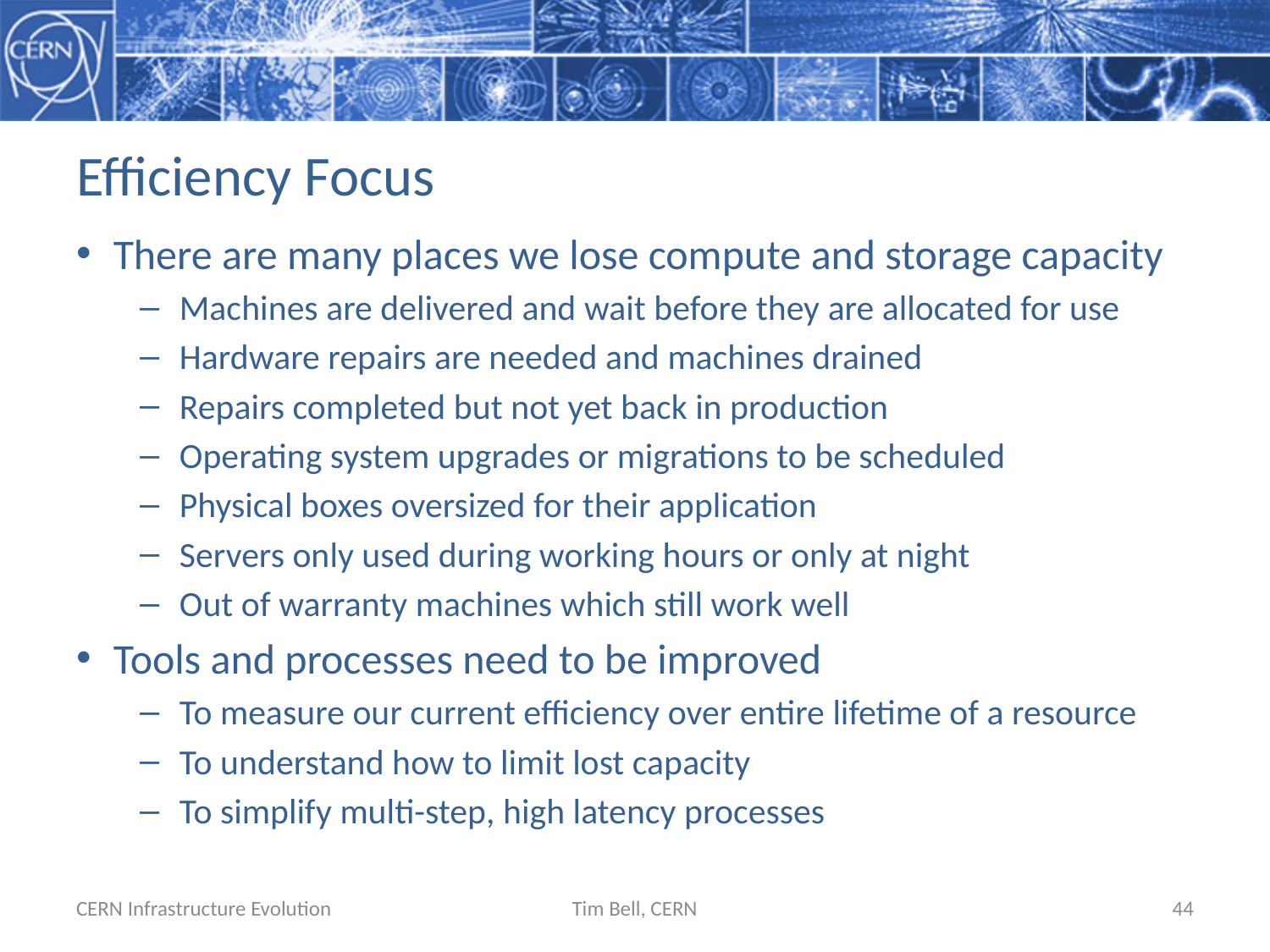

# Efficiency Focus
There are many places we lose compute and storage capacity
Machines are delivered and wait before they are allocated for use
Hardware repairs are needed and machines drained
Repairs completed but not yet back in production
Operating system upgrades or migrations to be scheduled
Physical boxes oversized for their application
Servers only used during working hours or only at night
Out of warranty machines which still work well
Tools and processes need to be improved
To measure our current efficiency over entire lifetime of a resource
To understand how to limit lost capacity
To simplify multi-step, high latency processes

CERN Infrastructure Evolution
Tim Bell, CERN
44